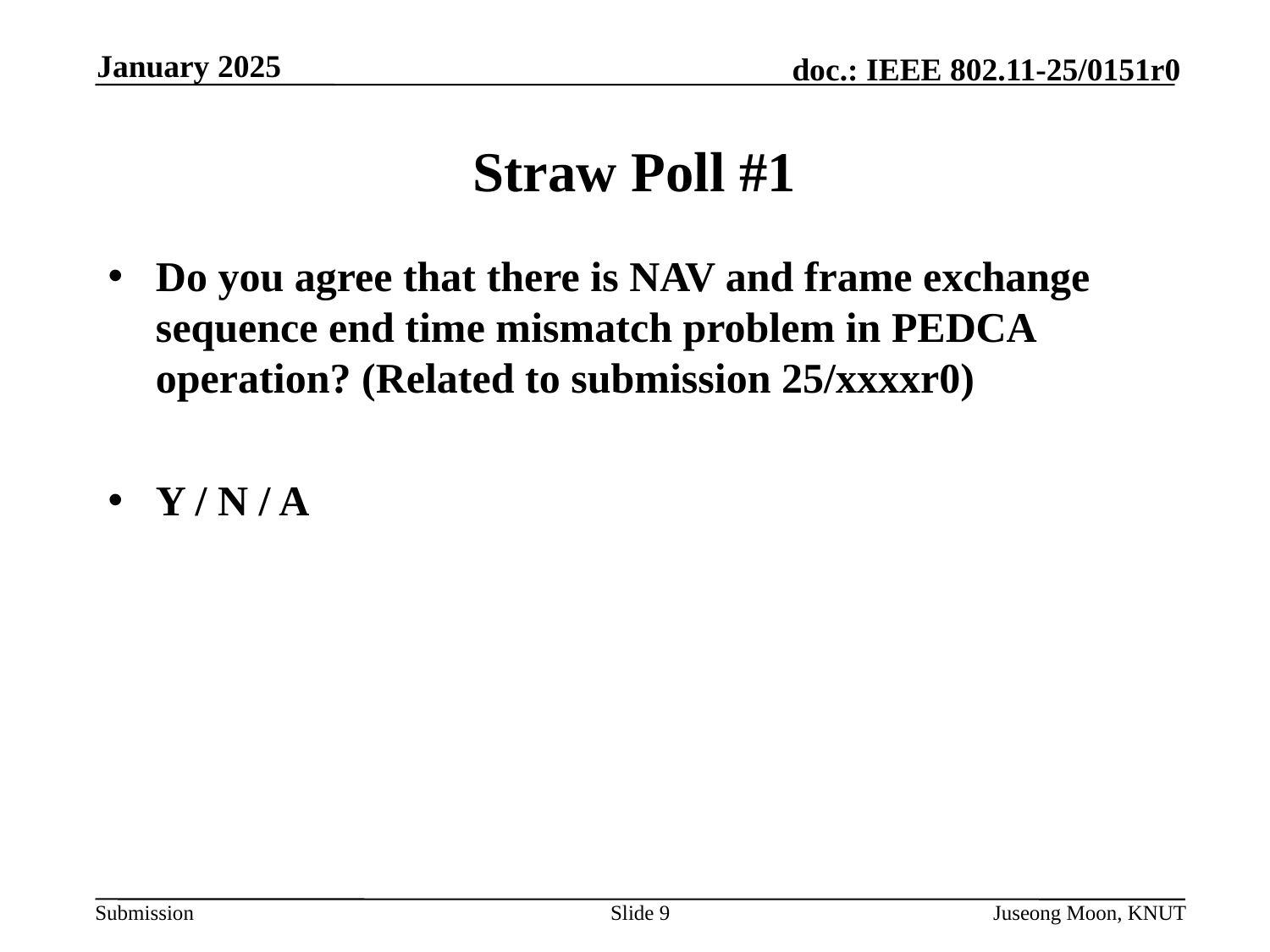

January 2025
# Straw Poll #1
Do you agree that there is NAV and frame exchange sequence end time mismatch problem in PEDCA operation? (Related to submission 25/xxxxr0)

Y / N / A
Slide 9
Juseong Moon, KNUT